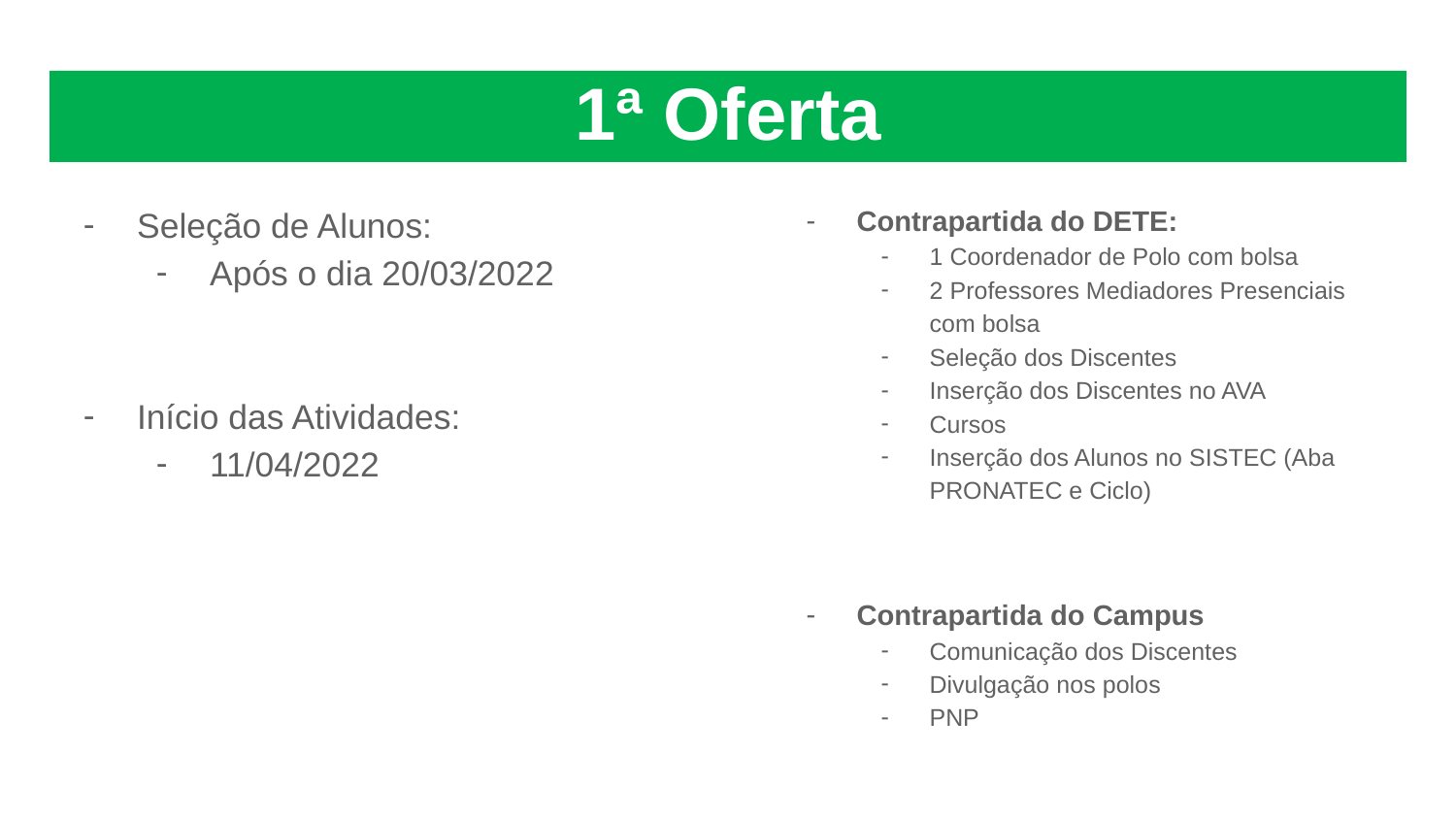

# 1ª Oferta
Seleção de Alunos:
Após o dia 20/03/2022

Início das Atividades:
11/04/2022

Contrapartida do DETE:
1 Coordenador de Polo com bolsa
2 Professores Mediadores Presenciais com bolsa
Seleção dos Discentes
Inserção dos Discentes no AVA
Cursos
Inserção dos Alunos no SISTEC (Aba PRONATEC e Ciclo)

Contrapartida do Campus
Comunicação dos Discentes
Divulgação nos polos
PNP